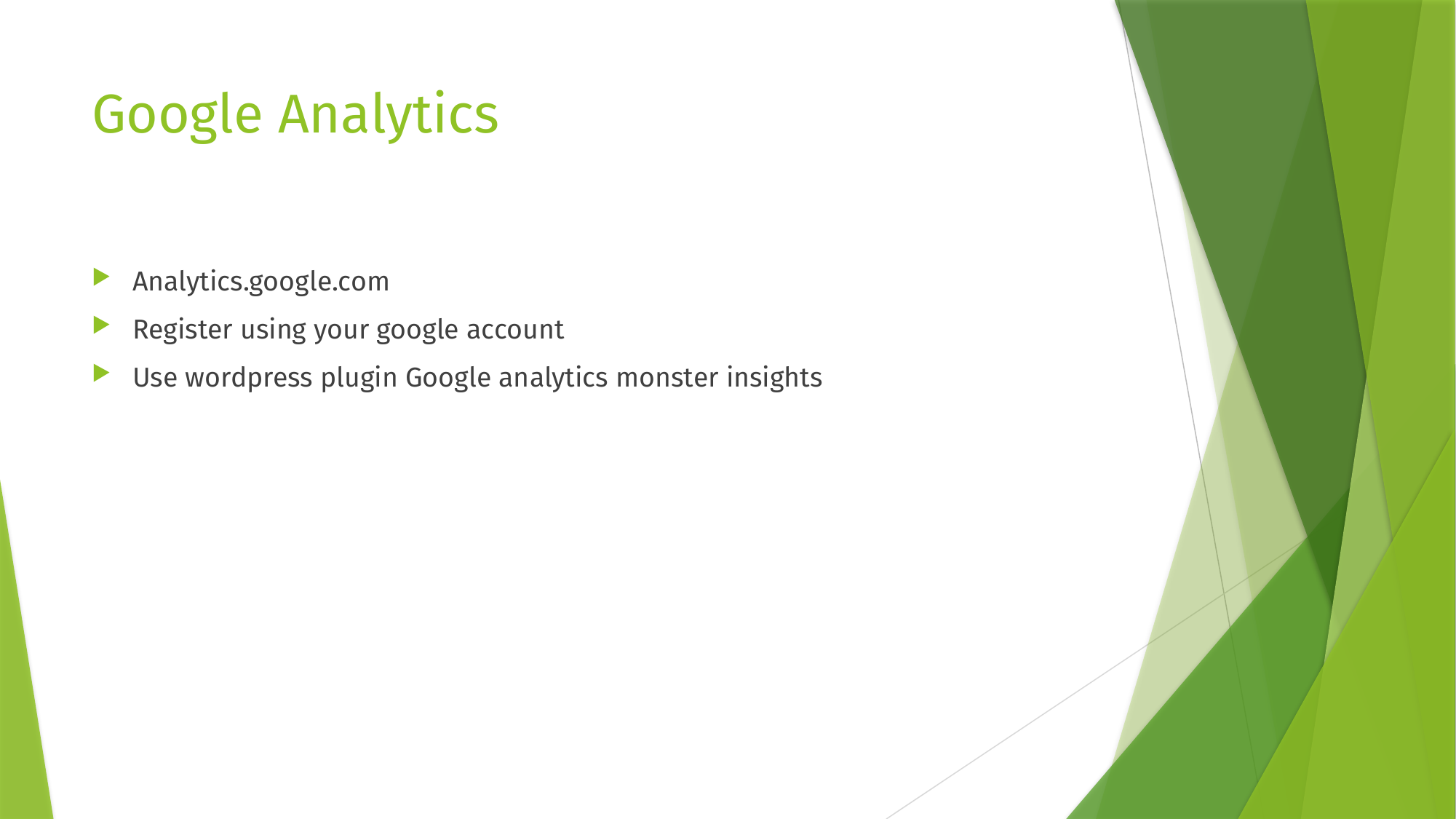

# Google Analytics
Analytics.google.com
Register using your google account
Use wordpress plugin Google analytics monster insights